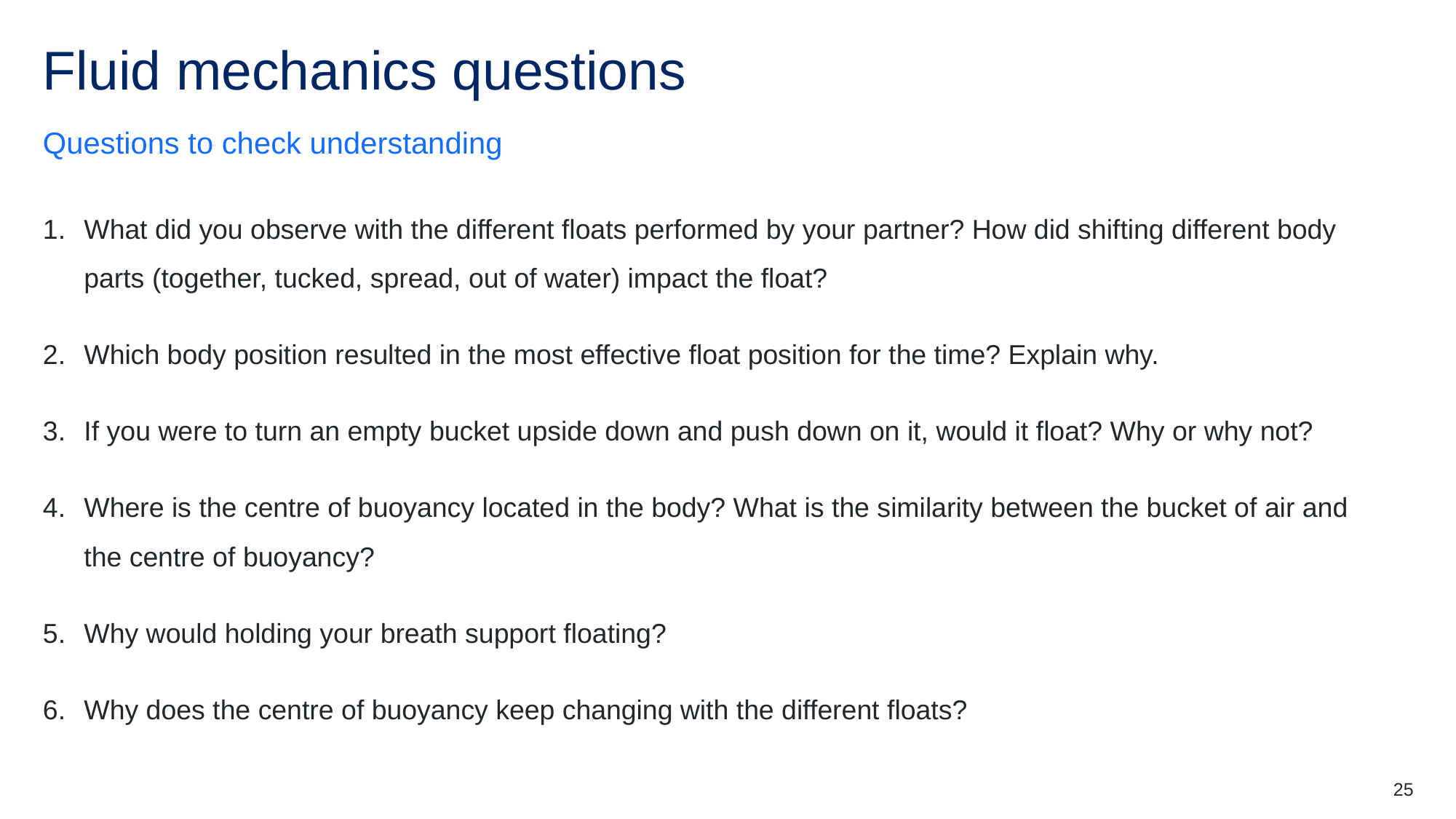

# Fluid mechanics questions
Questions to check understanding
What did you observe with the different floats performed by your partner? How did shifting different body parts (together, tucked, spread, out of water) impact the float?
Which body position resulted in the most effective float position for the time? Explain why.
If you were to turn an empty bucket upside down and push down on it, would it float? Why or why not?
Where is the centre of buoyancy located in the body? What is the similarity between the bucket of air and the centre of buoyancy?
Why would holding your breath support floating?
Why does the centre of buoyancy keep changing with the different floats?

25